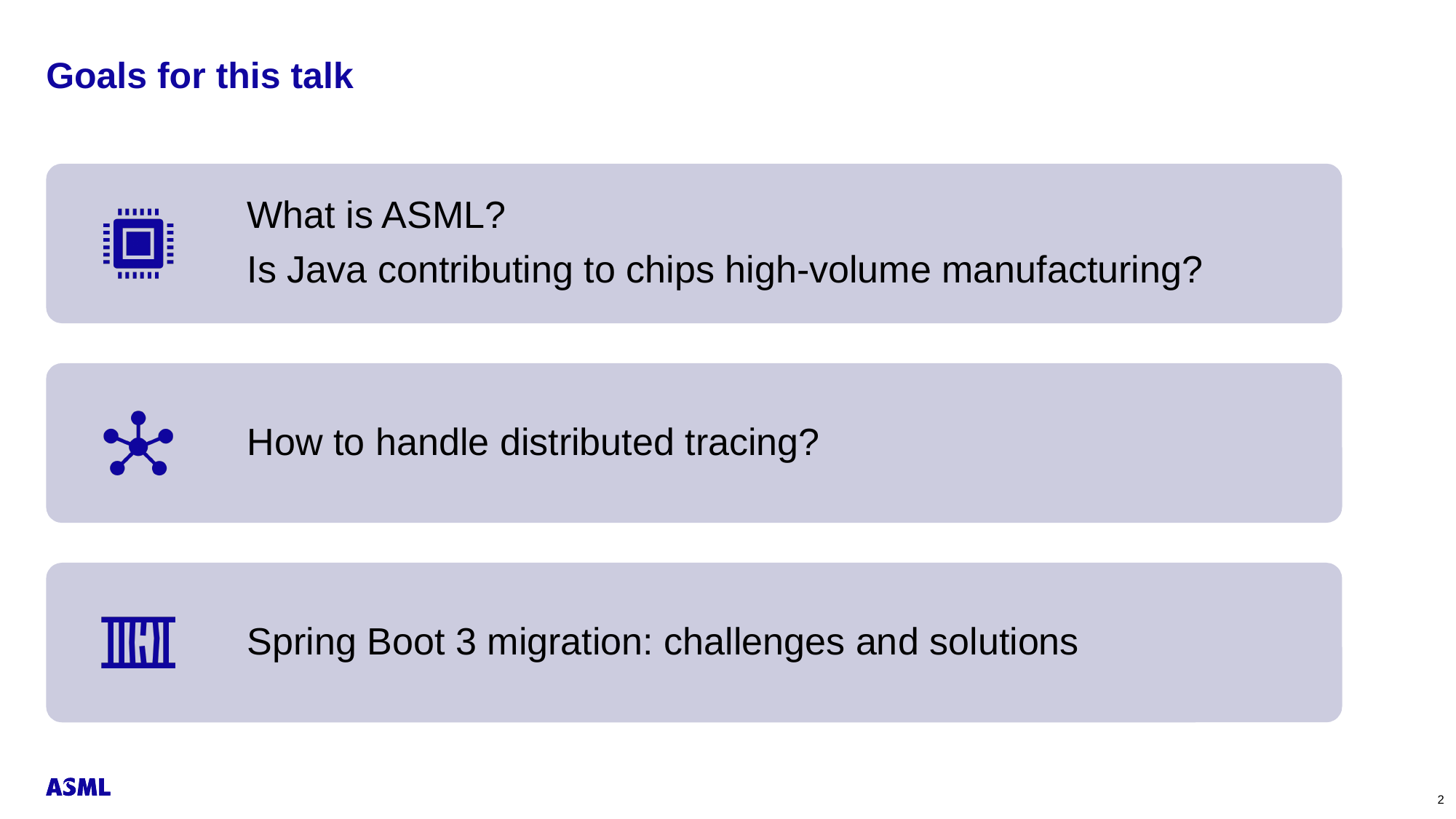

# Goals for this talk
What is ASML?
Is Java contributing to chips high-volume manufacturing?
How to handle distributed tracing?
Spring Boot 3 migration: challenges and solutions
 2